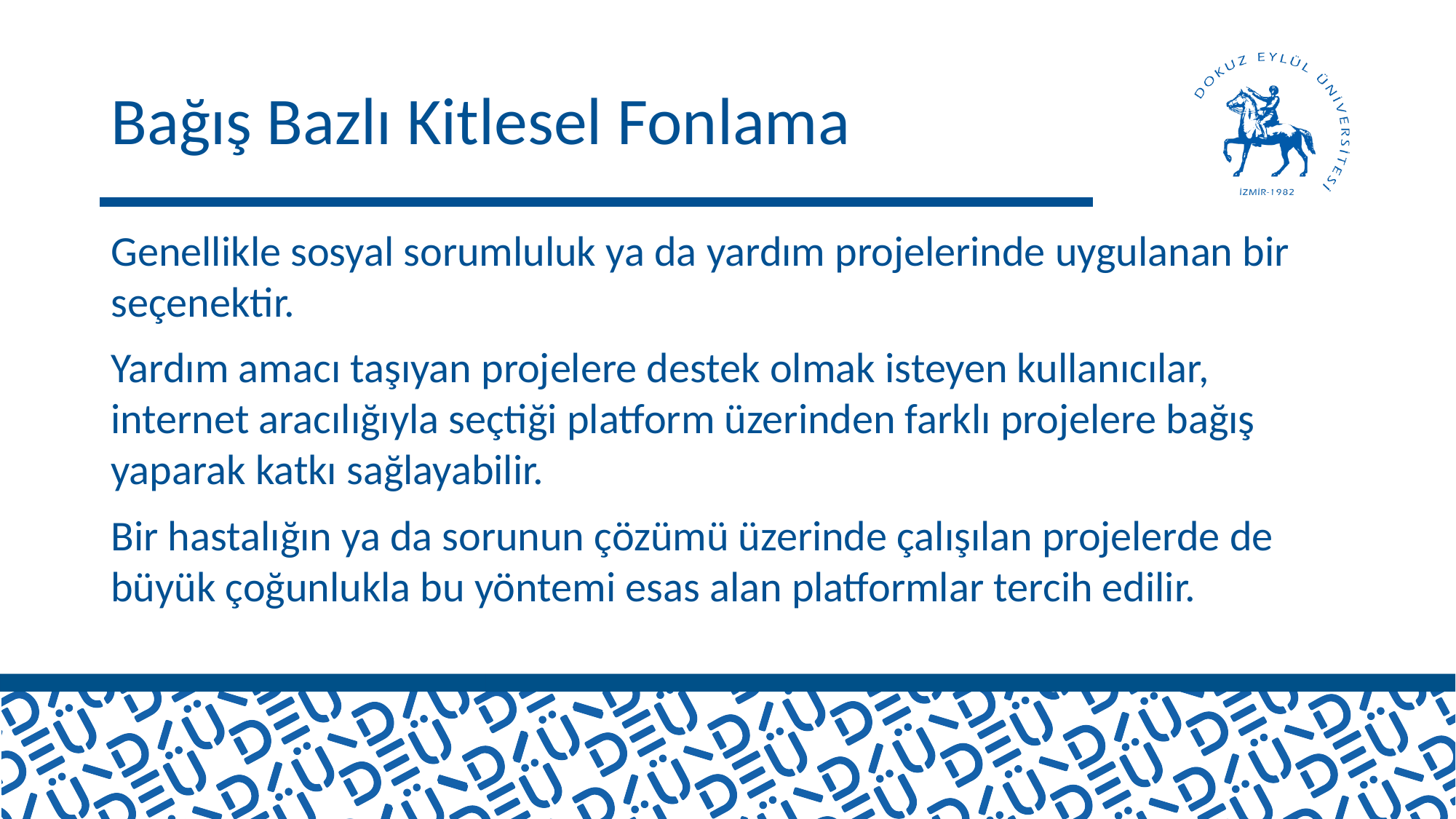

# Bağış Bazlı Kitlesel Fonlama
Genellikle sosyal sorumluluk ya da yardım projelerinde uygulanan bir seçenektir.
Yardım amacı taşıyan projelere destek olmak isteyen kullanıcılar, internet aracılığıyla seçtiği platform üzerinden farklı projelere bağış yaparak katkı sağlayabilir.
Bir hastalığın ya da sorunun çözümü üzerinde çalışılan projelerde de büyük çoğunlukla bu yöntemi esas alan platformlar tercih edilir.